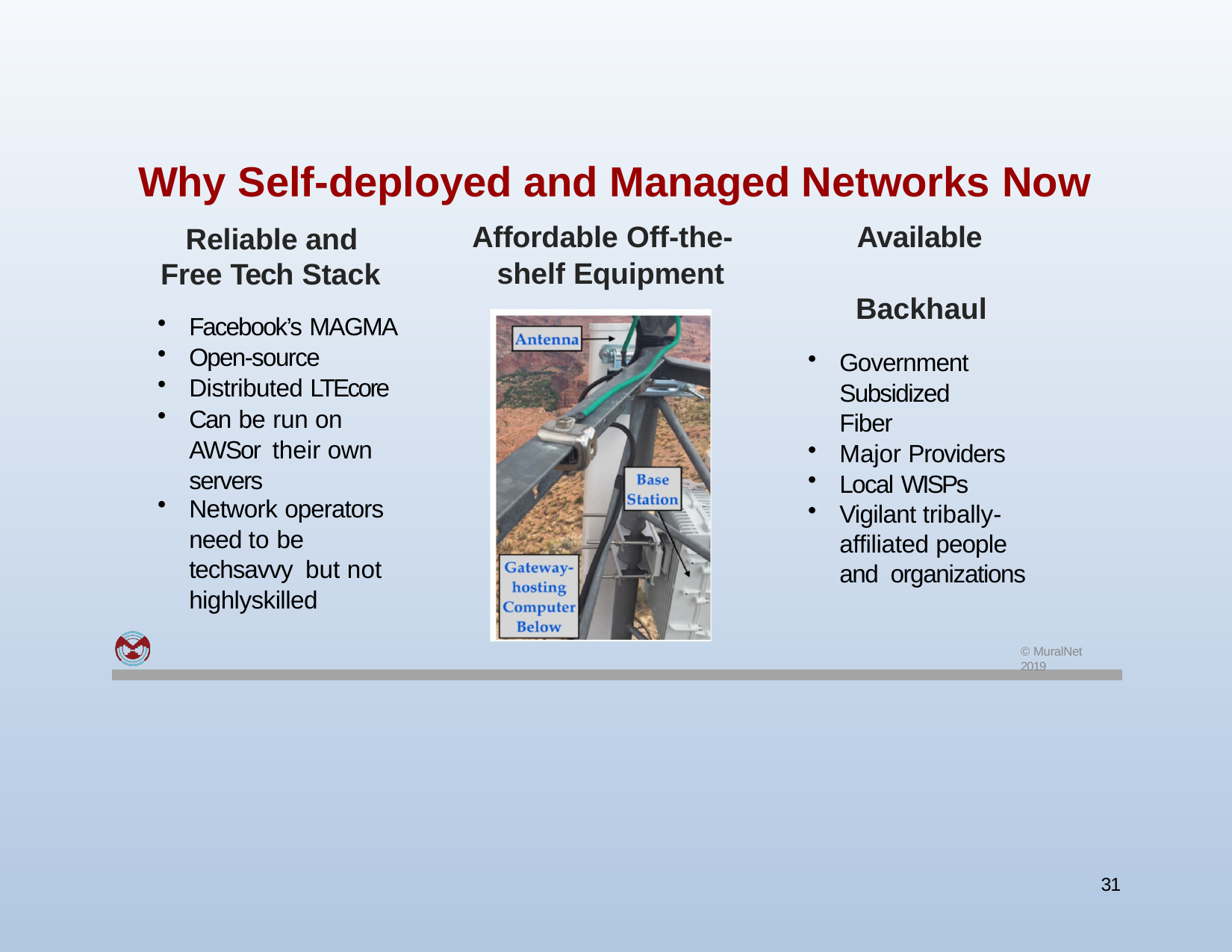

# Why Self-deployed and Managed Networks Now
Affordable Off-the-  shelf Equipment
Available  Backhaul
Government  Subsidized Fiber
Major Providers
Local WISPs
Vigilant tribally-  affiliated people and  organizations
Reliable and  Free Tech Stack
Facebook’s MAGMA
Open-source
Distributed LTEcore
Can be run on AWSor  their own servers
Network operators
need to be techsavvy  but not highlyskilled

© MuralNet 2019

31